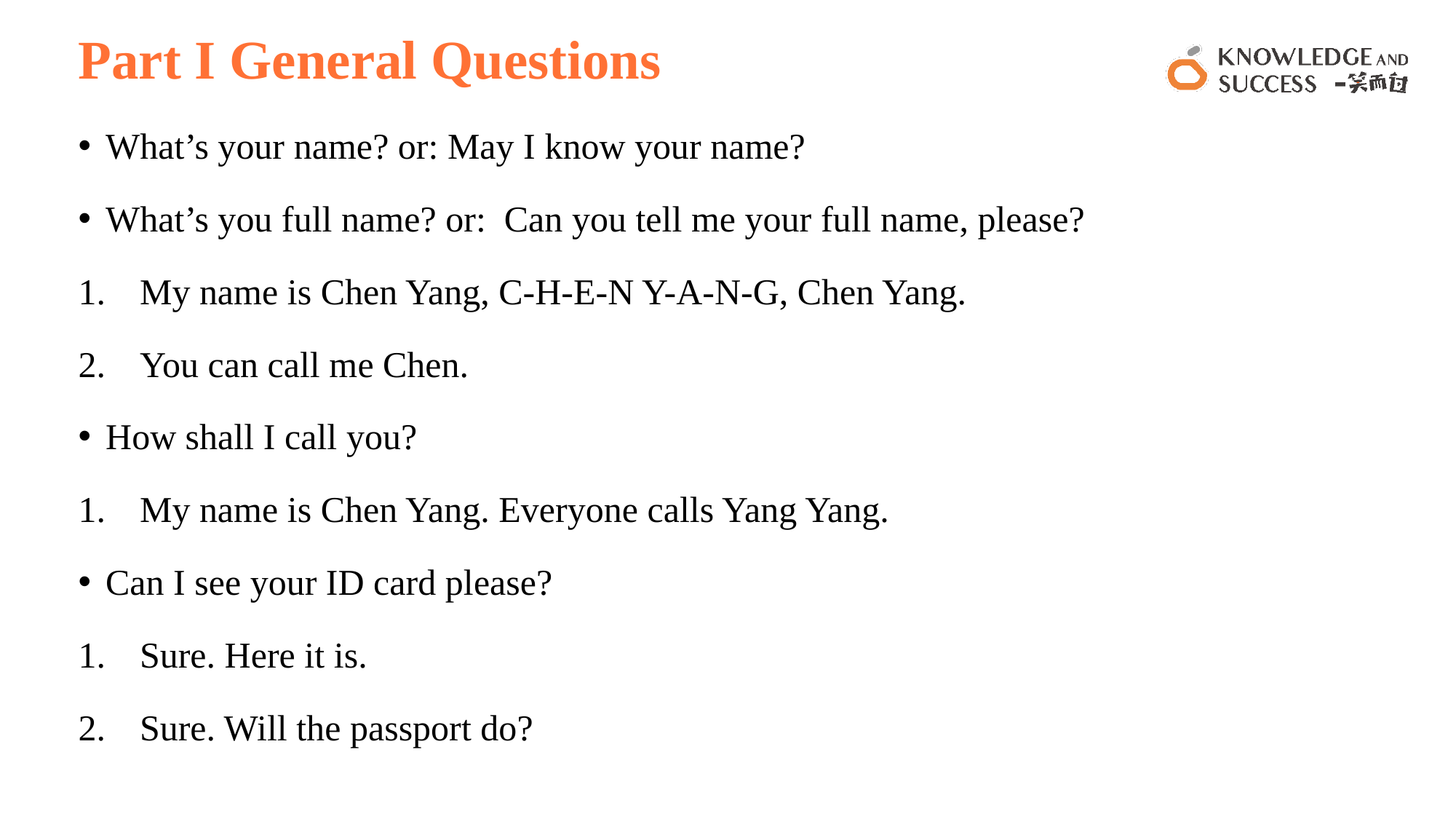

# Part I General Questions
What’s your name? or: May I know your name?
What’s you full name? or:  Can you tell me your full name, please?
My name is Chen Yang, C-H-E-N Y-A-N-G, Chen Yang.
You can call me Chen.
How shall I call you?
My name is Chen Yang. Everyone calls Yang Yang.
Can I see your ID card please?
Sure. Here it is.
Sure. Will the passport do?